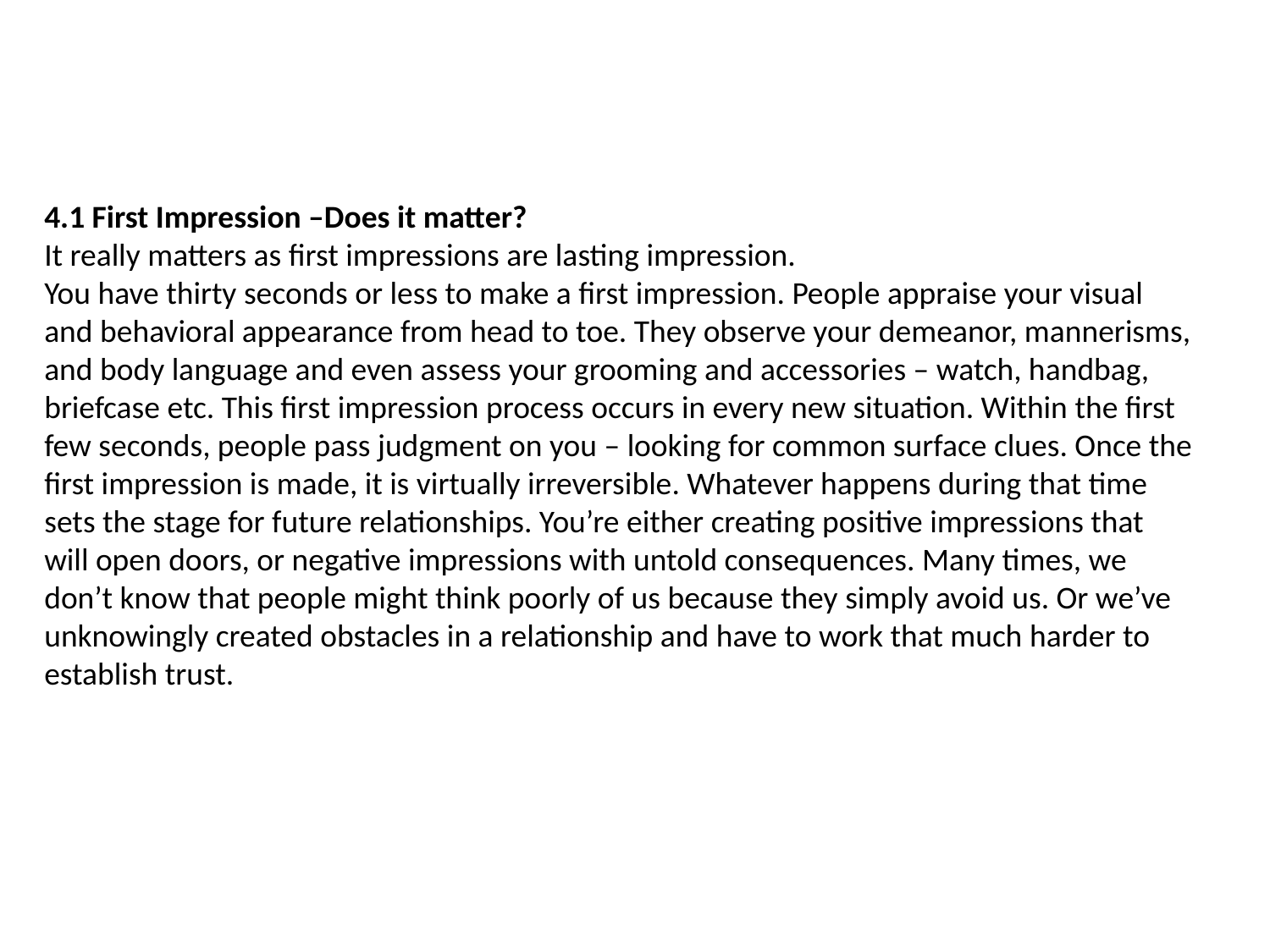

4.1 First Impression –Does it matter?
It really matters as first impressions are lasting impression.
You have thirty seconds or less to make a first impression. People appraise your visual
and behavioral appearance from head to toe. They observe your demeanor, mannerisms,
and body language and even assess your grooming and accessories – watch, handbag,
briefcase etc. This first impression process occurs in every new situation. Within the first
few seconds, people pass judgment on you – looking for common surface clues. Once the
first impression is made, it is virtually irreversible. Whatever happens during that time
sets the stage for future relationships. You’re either creating positive impressions that
will open doors, or negative impressions with untold consequences. Many times, we
don’t know that people might think poorly of us because they simply avoid us. Or we’ve
unknowingly created obstacles in a relationship and have to work that much harder to
establish trust.